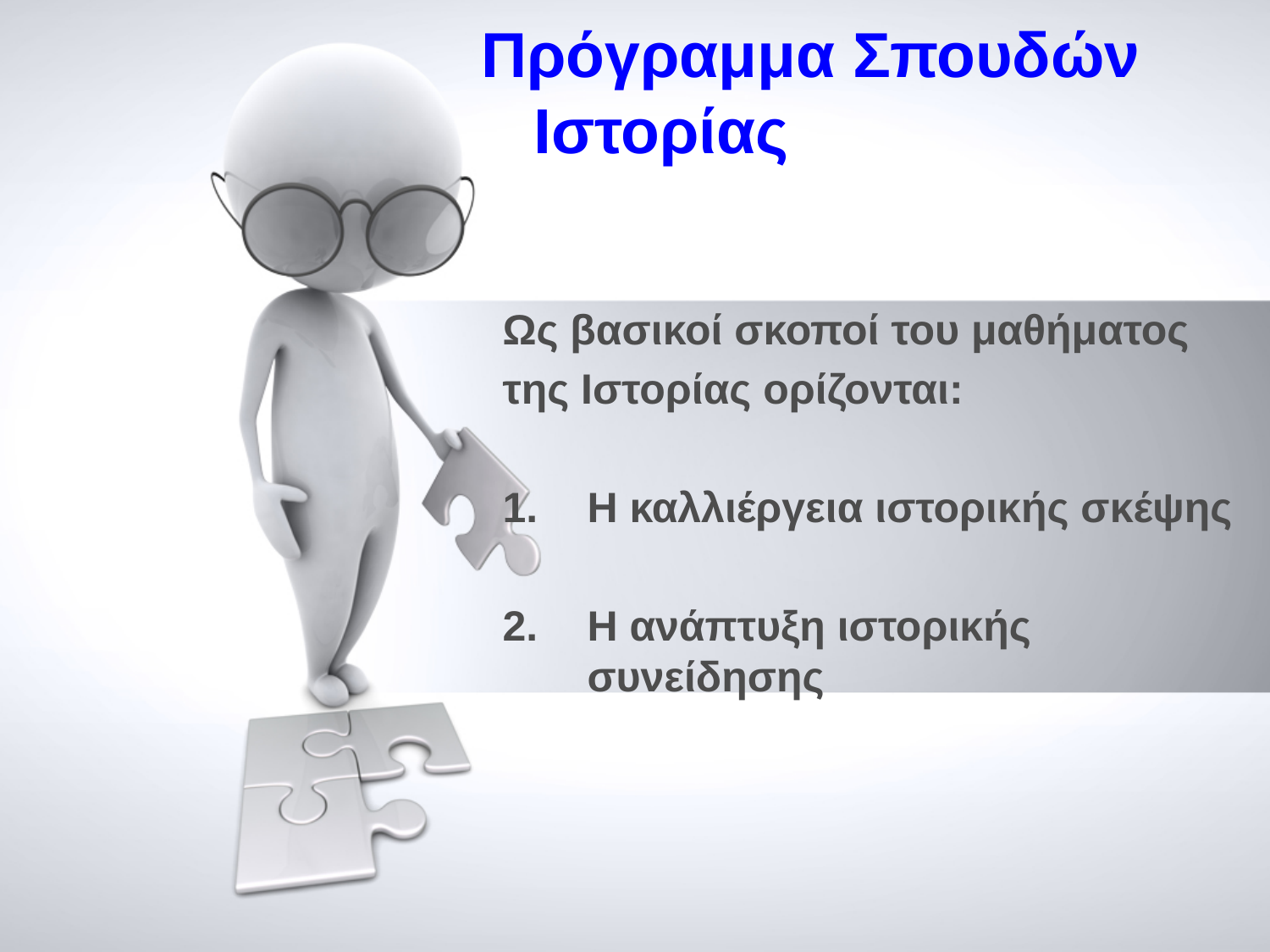

# Πρόγραμμα Σπουδών Ιστορίας
Ως βασικοί σκοποί του μαθήματος
της Ιστορίας ορίζονται:

H καλλιέργεια ιστορικής σκέψης

Η ανάπτυξη ιστορικής συνείδησης